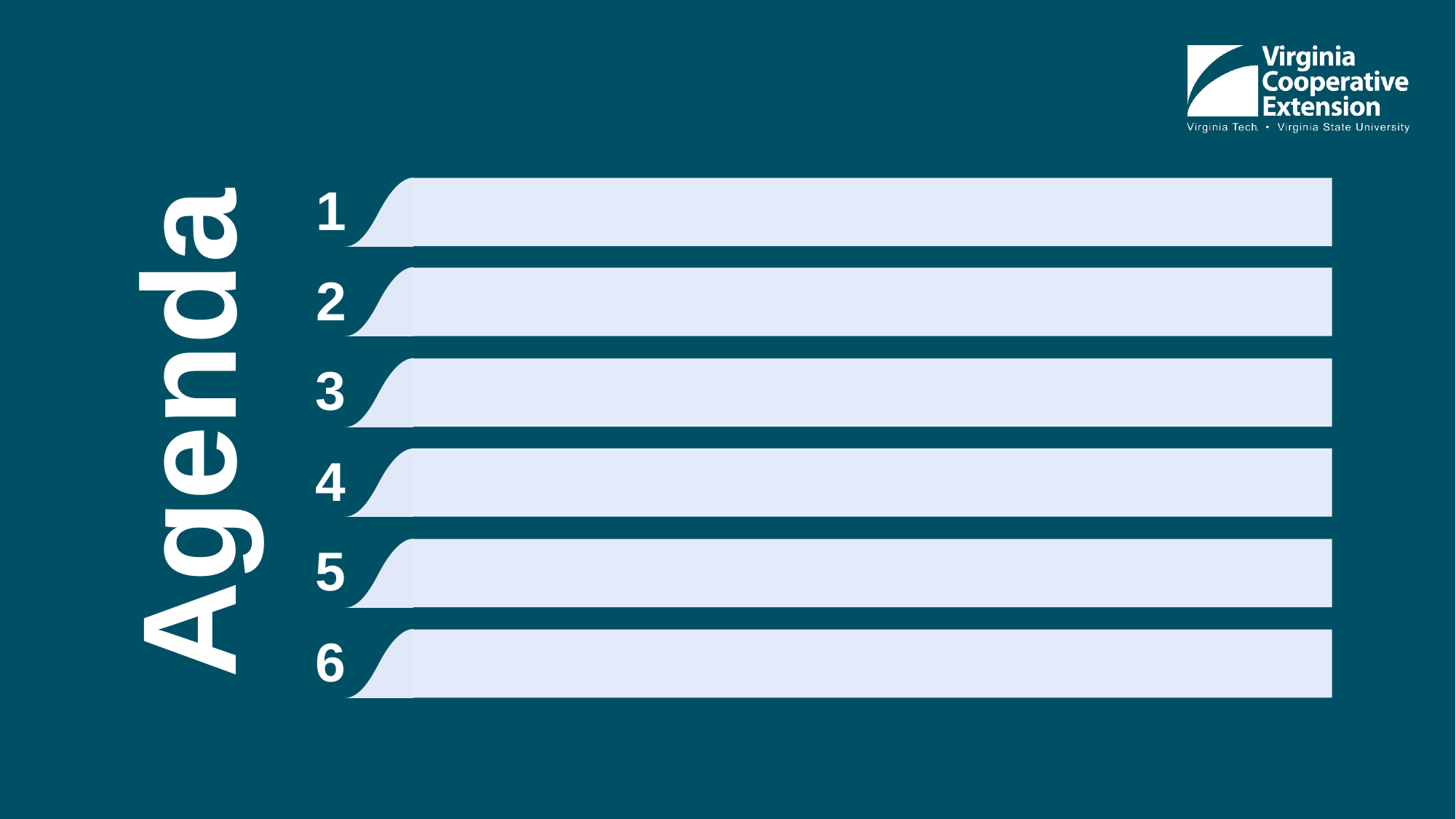

1

2

3

# Agenda
4

5

6